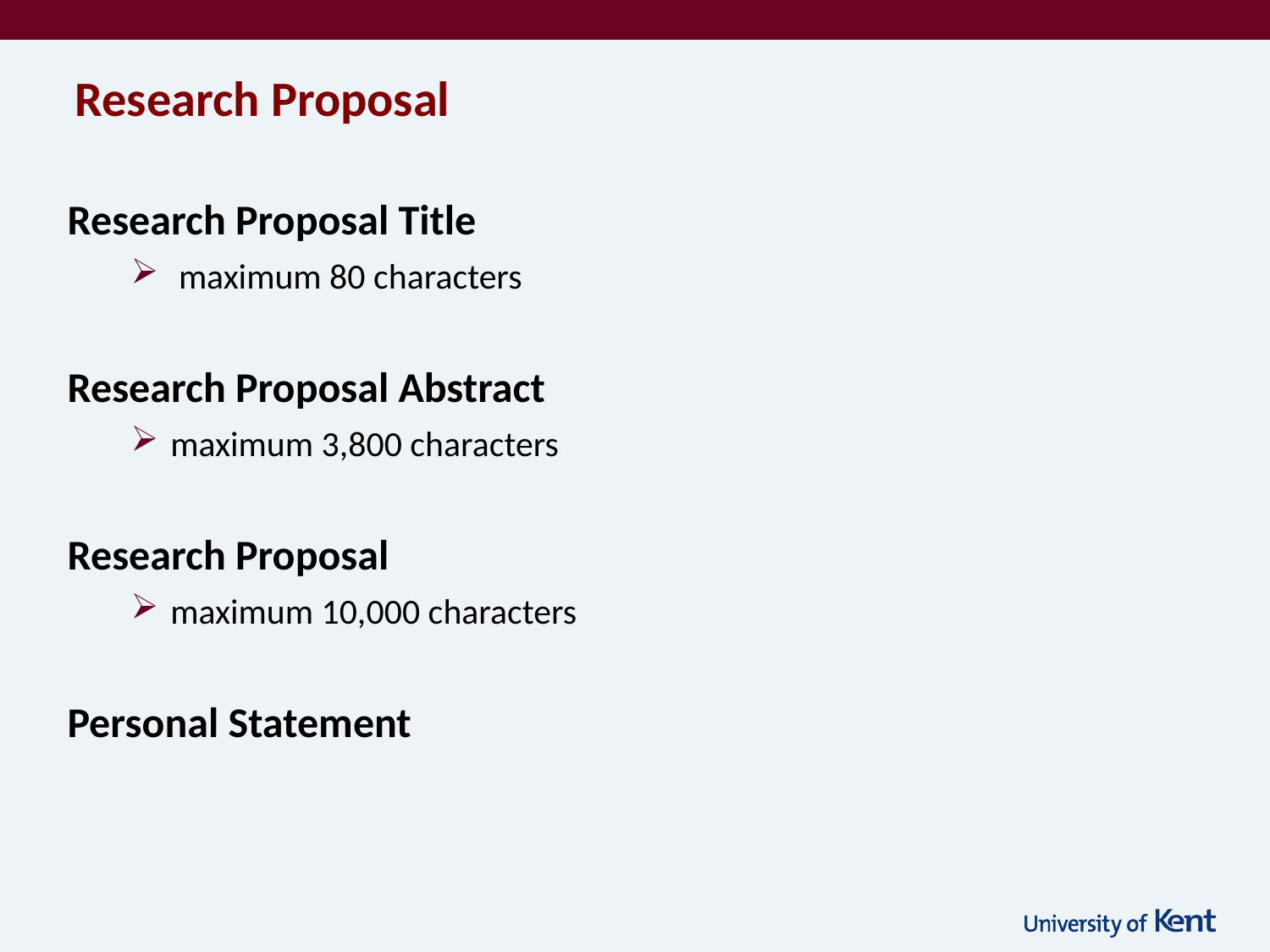

# Research Proposal

Research Proposal Title
 maximum 80 characters

Research Proposal Abstract
maximum 3,800 characters

Research Proposal
maximum 10,000 characters

Personal Statement